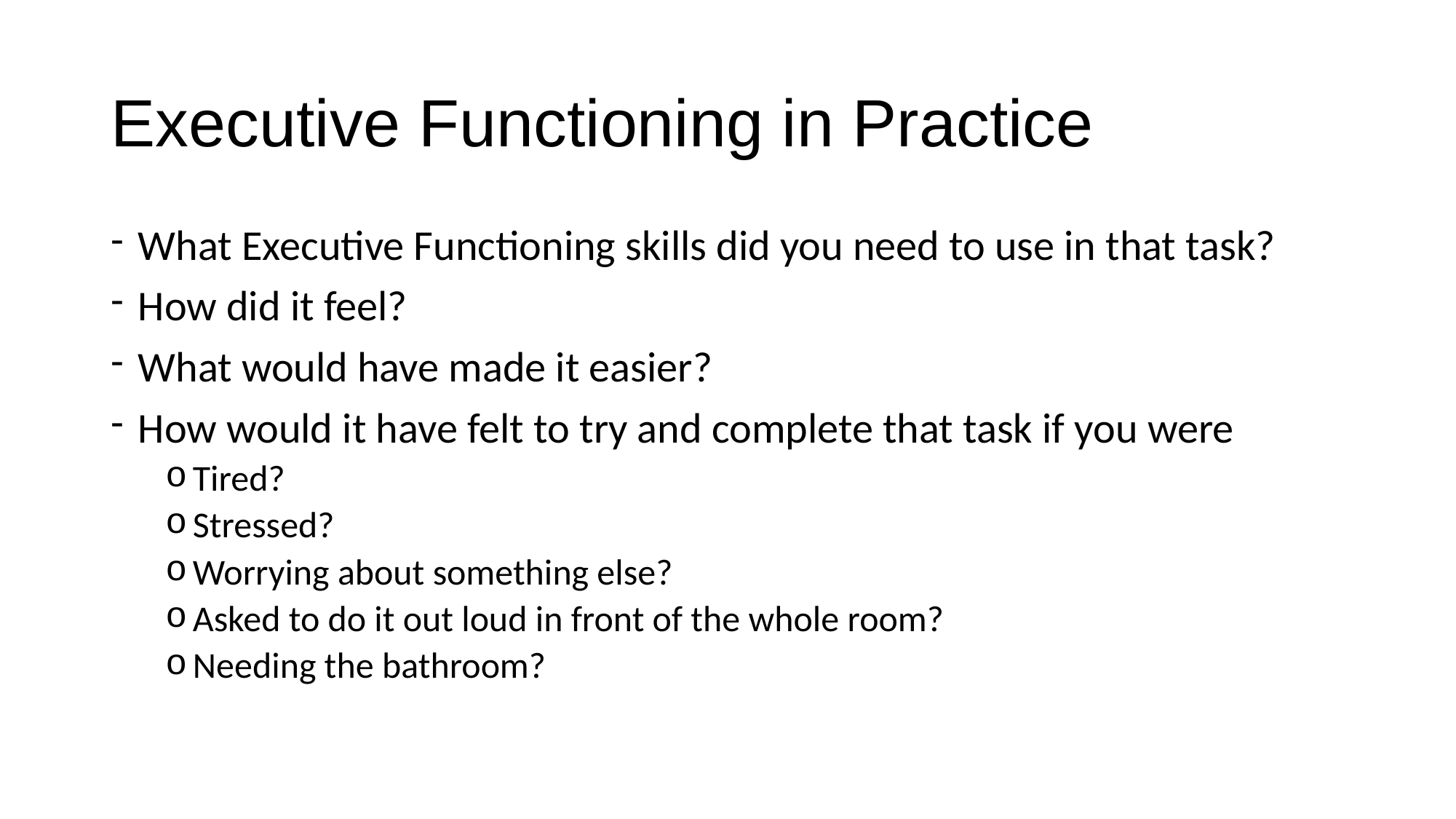

# Executive Functioning in Practice
What Executive Functioning skills did you need to use in that task?
How did it feel?
What would have made it easier?
How would it have felt to try and complete that task if you were
Tired?
Stressed?
Worrying about something else?
Asked to do it out loud in front of the whole room?
Needing the bathroom?